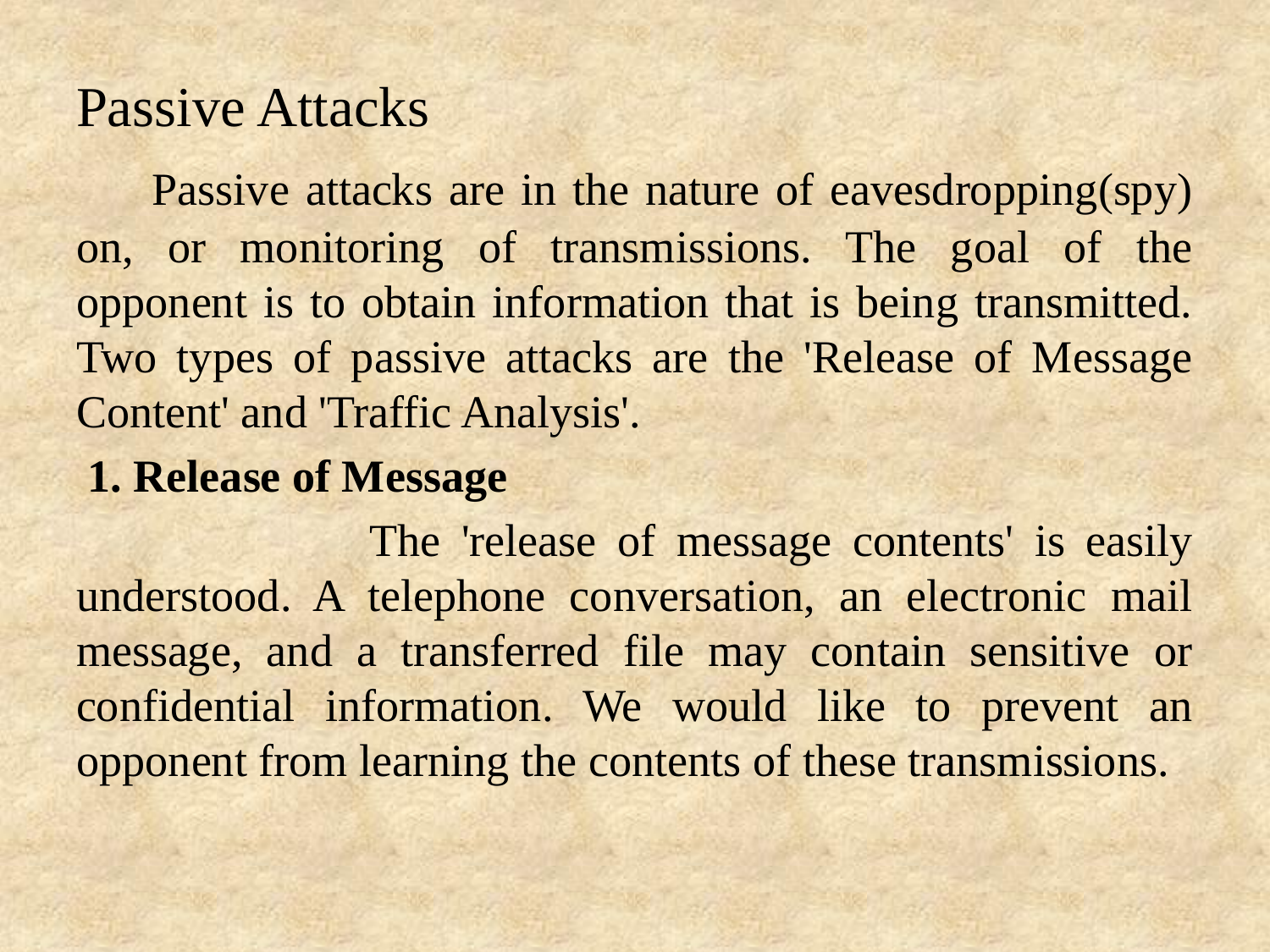

Passive Attacks
    Passive attacks are in the nature of eavesdropping(spy) on, or monitoring of transmissions. The goal of the opponent is to obtain information that is being transmitted. Two types of passive attacks are the 'Release of Message Content' and 'Traffic Analysis'.
 1. Release of Message
              The 'release of message contents' is easily understood. A telephone conversation, an electronic mail message, and a transferred file may contain sensitive or confidential information. We would like to prevent an opponent from learning the contents of these transmissions.